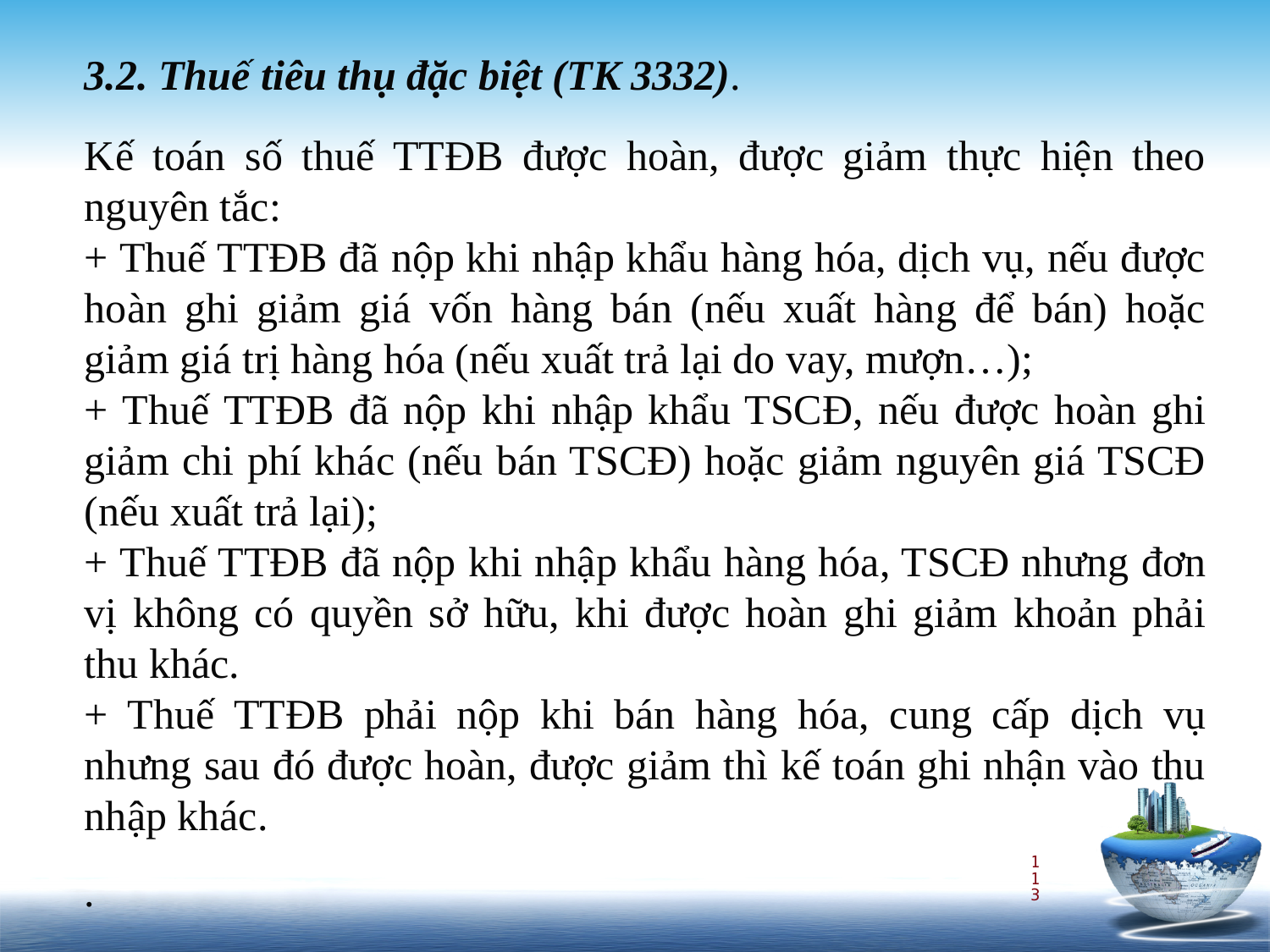

3.2. Thuế tiêu thụ đặc biệt (TK 3332).

Kế toán số thuế TTĐB được hoàn, được giảm thực hiện theo nguyên tắc:
+ Thuế TTĐB đã nộp khi nhập khẩu hàng hóa, dịch vụ, nếu được hoàn ghi giảm giá vốn hàng bán (nếu xuất hàng để bán) hoặc giảm giá trị hàng hóa (nếu xuất trả lại do vay, mượn…);
+ Thuế TTĐB đã nộp khi nhập khẩu TSCĐ, nếu được hoàn ghi giảm chi phí khác (nếu bán TSCĐ) hoặc giảm nguyên giá TSCĐ (nếu xuất trả lại);
+ Thuế TTĐB đã nộp khi nhập khẩu hàng hóa, TSCĐ nhưng đơn vị không có quyền sở hữu, khi được hoàn ghi giảm khoản phải thu khác.
+ Thuế TTĐB phải nộp khi bán hàng hóa, cung cấp dịch vụ nhưng sau đó được hoàn, được giảm thì kế toán ghi nhận vào thu nhập khác.
.
.
113